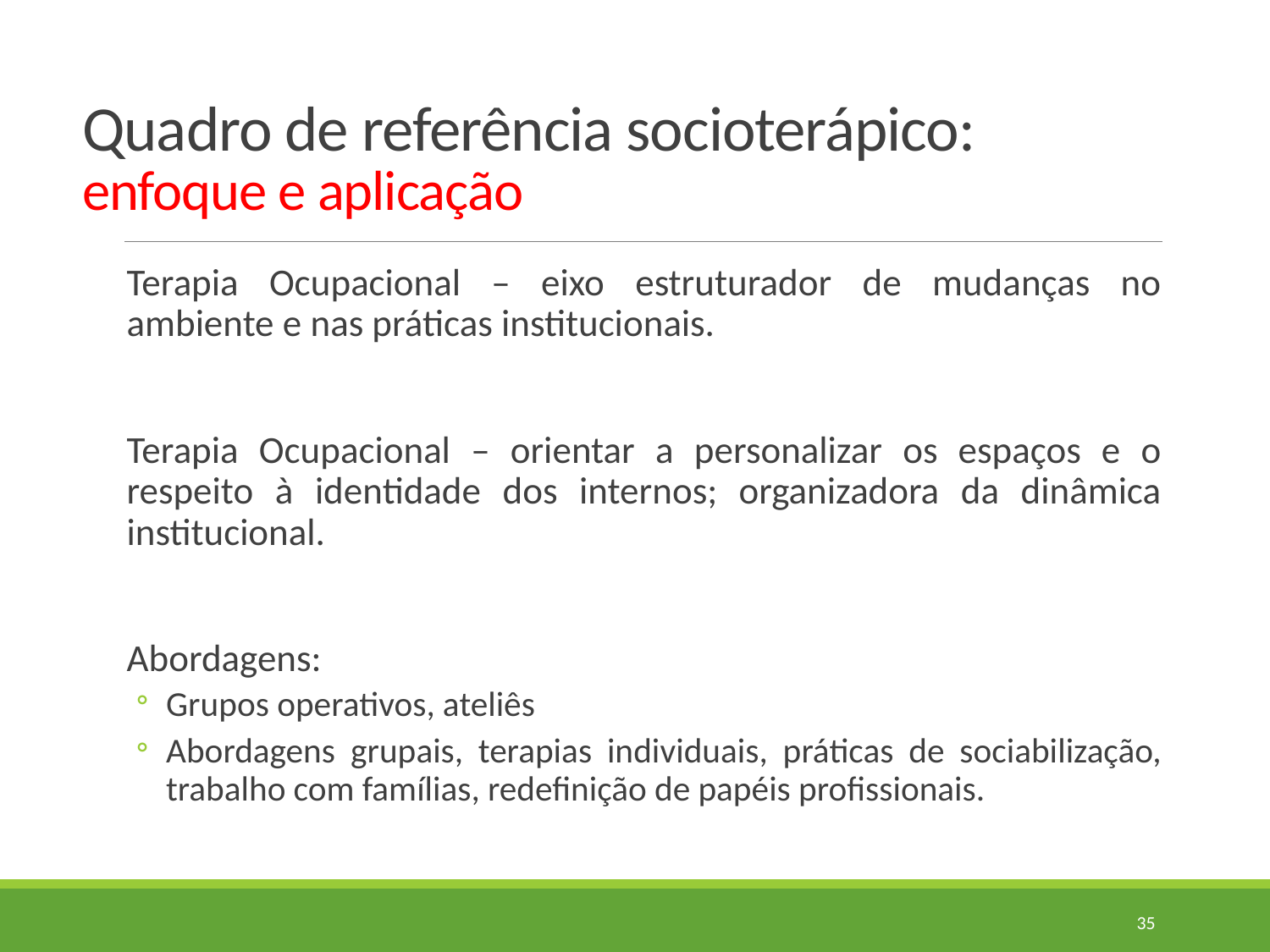

# Quadro de referência socioterápico: enfoque e aplicação
Terapia Ocupacional – eixo estruturador de mudanças no ambiente e nas práticas institucionais.

Terapia Ocupacional – orientar a personalizar os espaços e o respeito à identidade dos internos; organizadora da dinâmica institucional.

Abordagens:
Grupos operativos, ateliês
Abordagens grupais, terapias individuais, práticas de sociabilização, trabalho com famílias, redefinição de papéis profissionais.

35